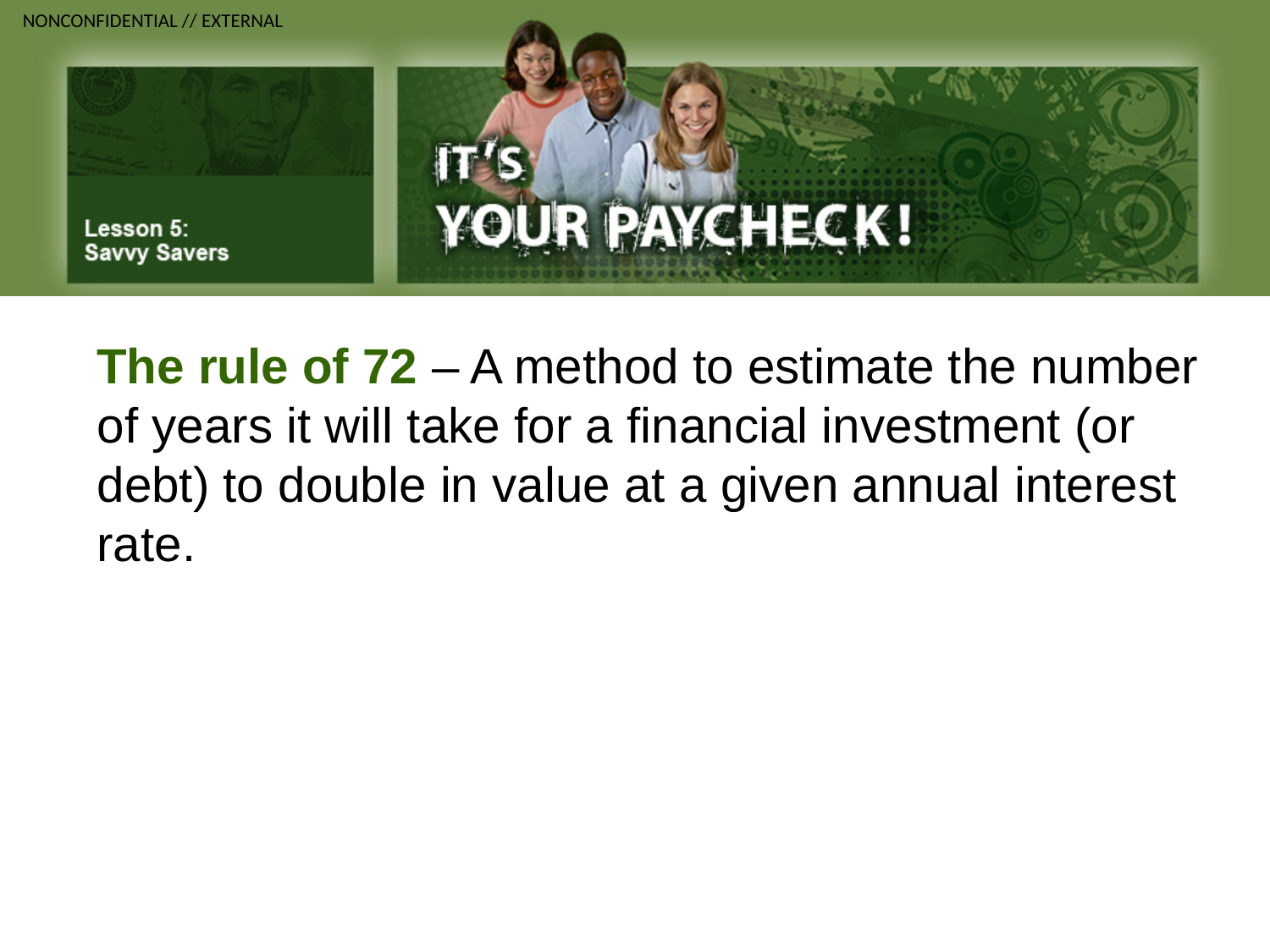

The rule of 72 – A method to estimate the number of years it will take for a financial investment (or debt) to double in value at a given annual interest rate.